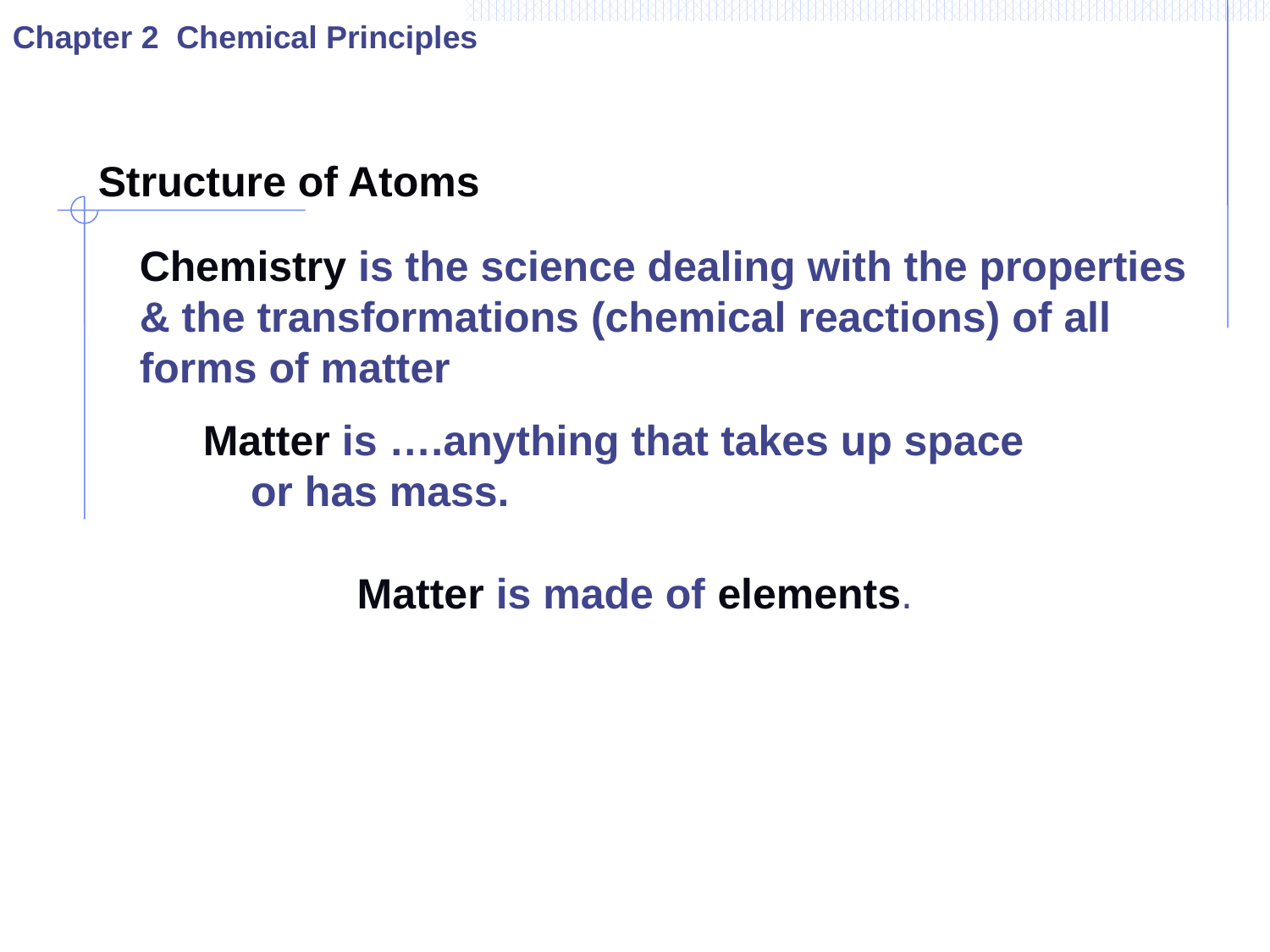

Chapter 2  Chemical Principles
Structure of Atoms
Chemistry is the science dealing with the properties & the transformations (chemical reactions) of all forms of matter

Matter is ….anything that takes up space or has mass.
Matter is made of elements.